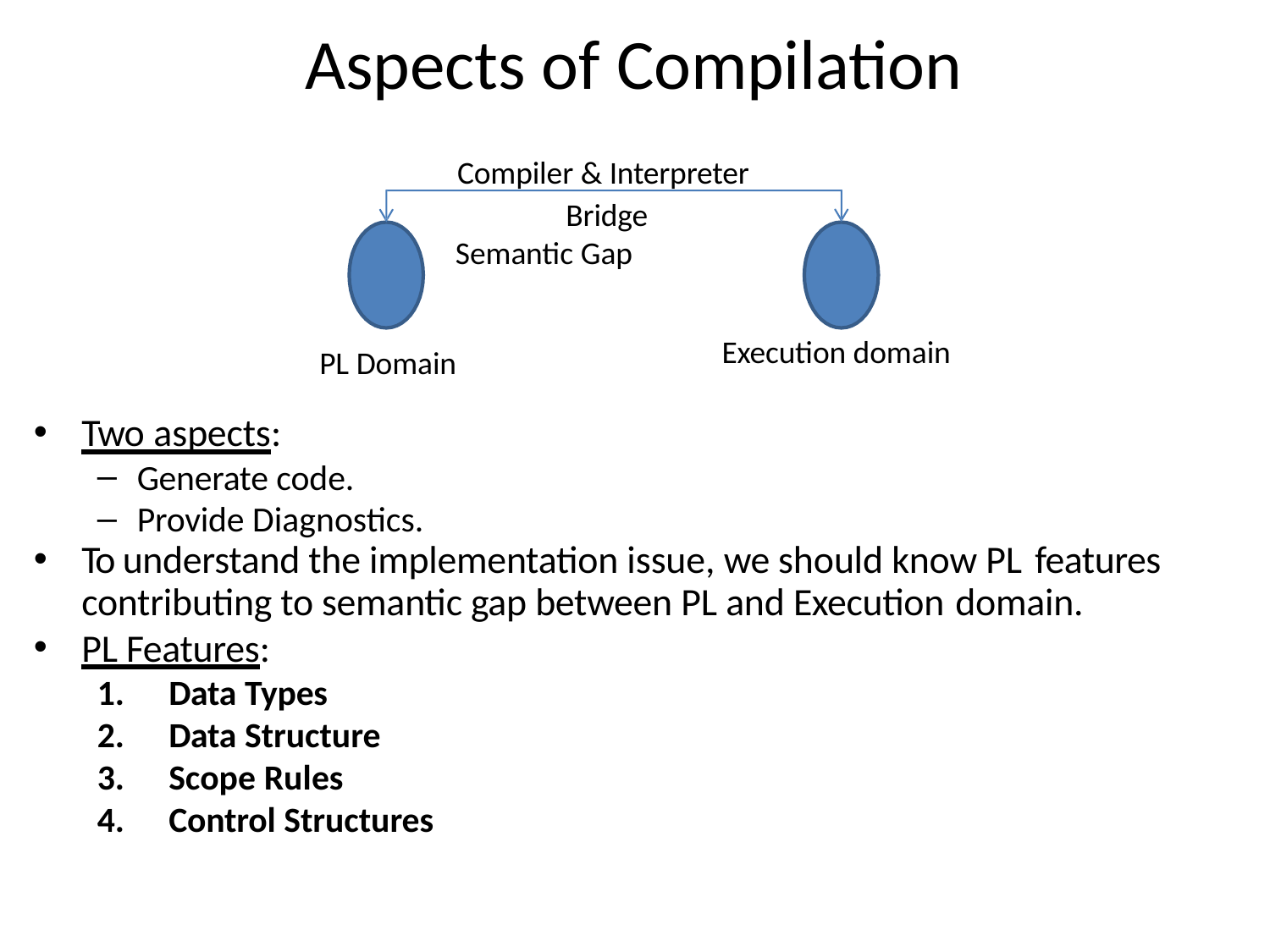

# Aspects of Compilation
Compiler & Interpreter  Bridge
Semantic Gap

Execution domain
PL Domain
Two aspects:
Generate code.
Provide Diagnostics.
To understand the implementation issue, we should know PL features
contributing to semantic gap between PL and Execution domain.
PL Features:
Data Types
Data Structure
Scope Rules
Control Structures